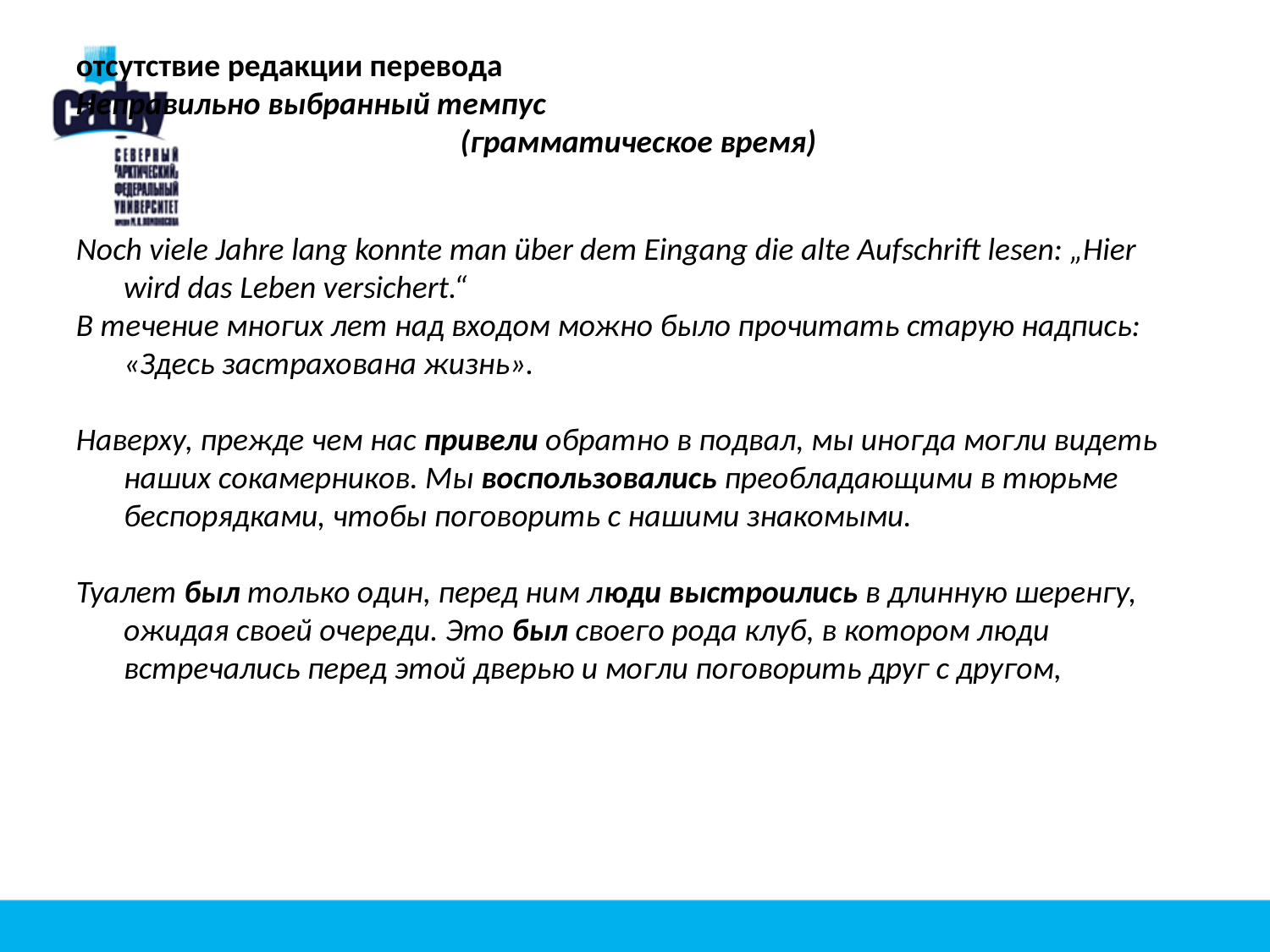

отсутствие редакции перевода
Неправильно выбранный темпус
 (грамматическое время)
Noch viele Jahre lang konnte man über dem Eingang die alte Aufschrift lesen: „Hier wird das Leben versichert.“
В течение многих лет над входом можно было прочитать старую надпись: «Здесь застрахована жизнь».

Наверху, прежде чем нас привели обратно в подвал, мы иногда могли видеть наших сокамерников. Мы воспользовались преобладающими в тюрьме беспорядками, чтобы поговорить с нашими знакомыми.

Туалет был только один, перед ним люди выстроились в длинную шеренгу, ожидая своей очереди. Это был своего рода клуб, в котором люди встречались перед этой дверью и могли поговорить друг с другом,